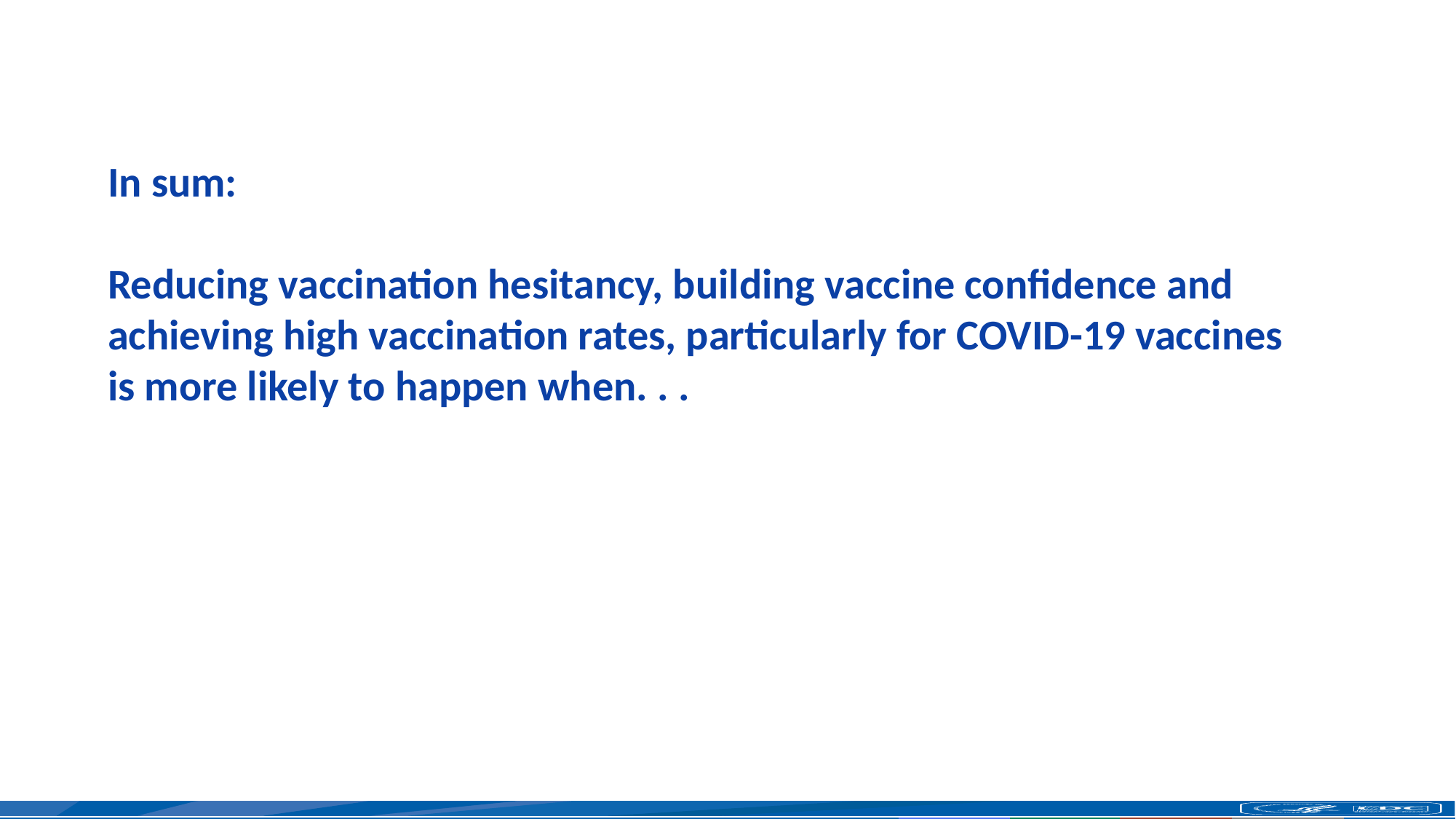

In sum:

Reducing vaccination hesitancy, building vaccine confidence and achieving high vaccination rates, particularly for COVID-19 vaccines is more likely to happen when. . .